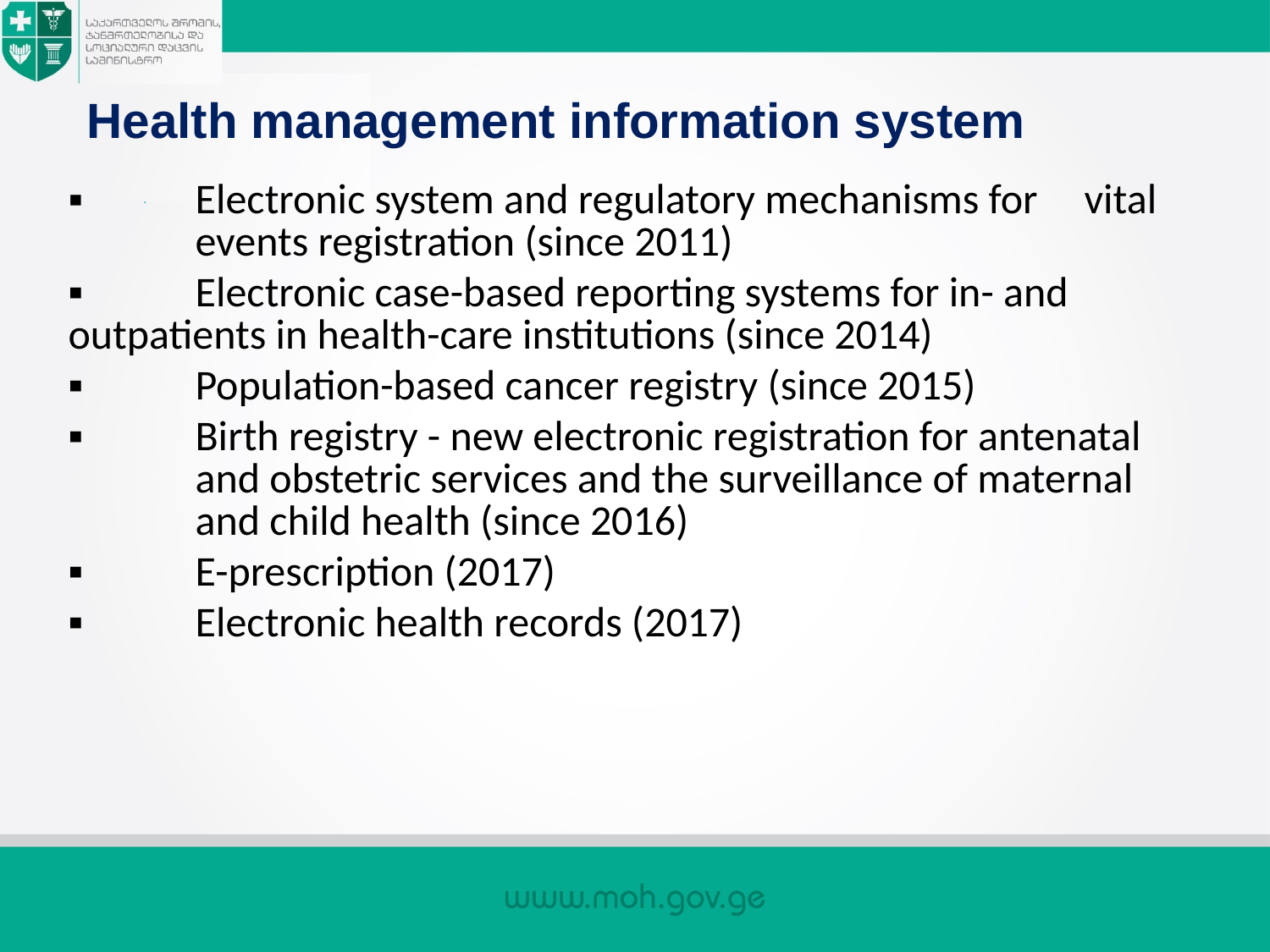

# Health management information system
▪	Electronic system and regulatory mechanisms for 	vital 	events registration (since 2011)
▪ 	Electronic case-based reporting systems for in- and 	outpatients in health-care institutions (since 2014)
▪ 	Population-based cancer registry (since 2015)
▪ 	Birth registry - new electronic registration for antenatal 	and obstetric services and the surveillance of maternal 	and child health (since 2016)
▪ 	E-prescription (2017)
▪ 	Electronic health records (2017)